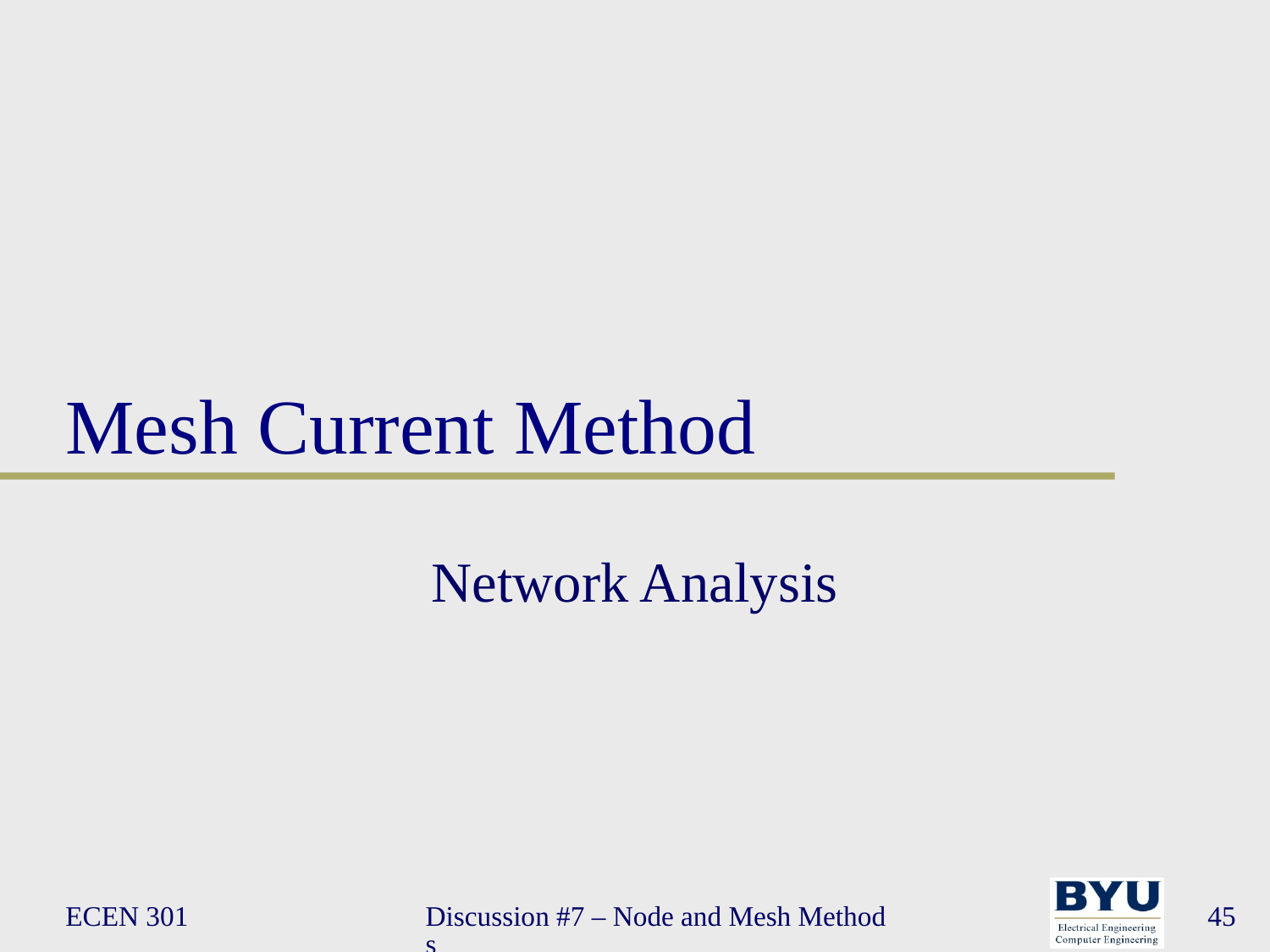

# Mesh Current Method
Network Analysis
ECEN 301
Discussion #7 – Node and Mesh Methods
45